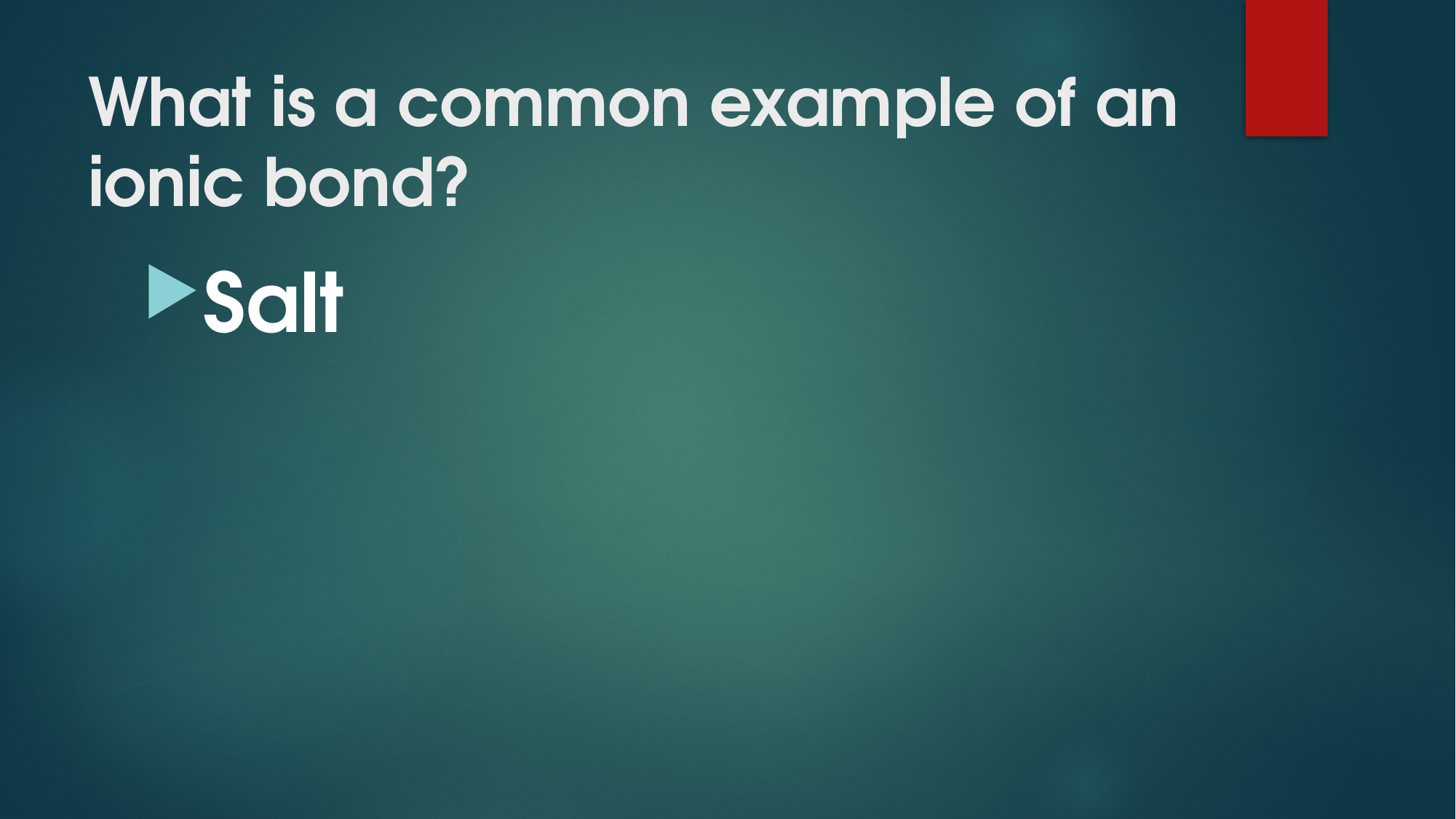

# What is a common example of an ionic bond?
Salt